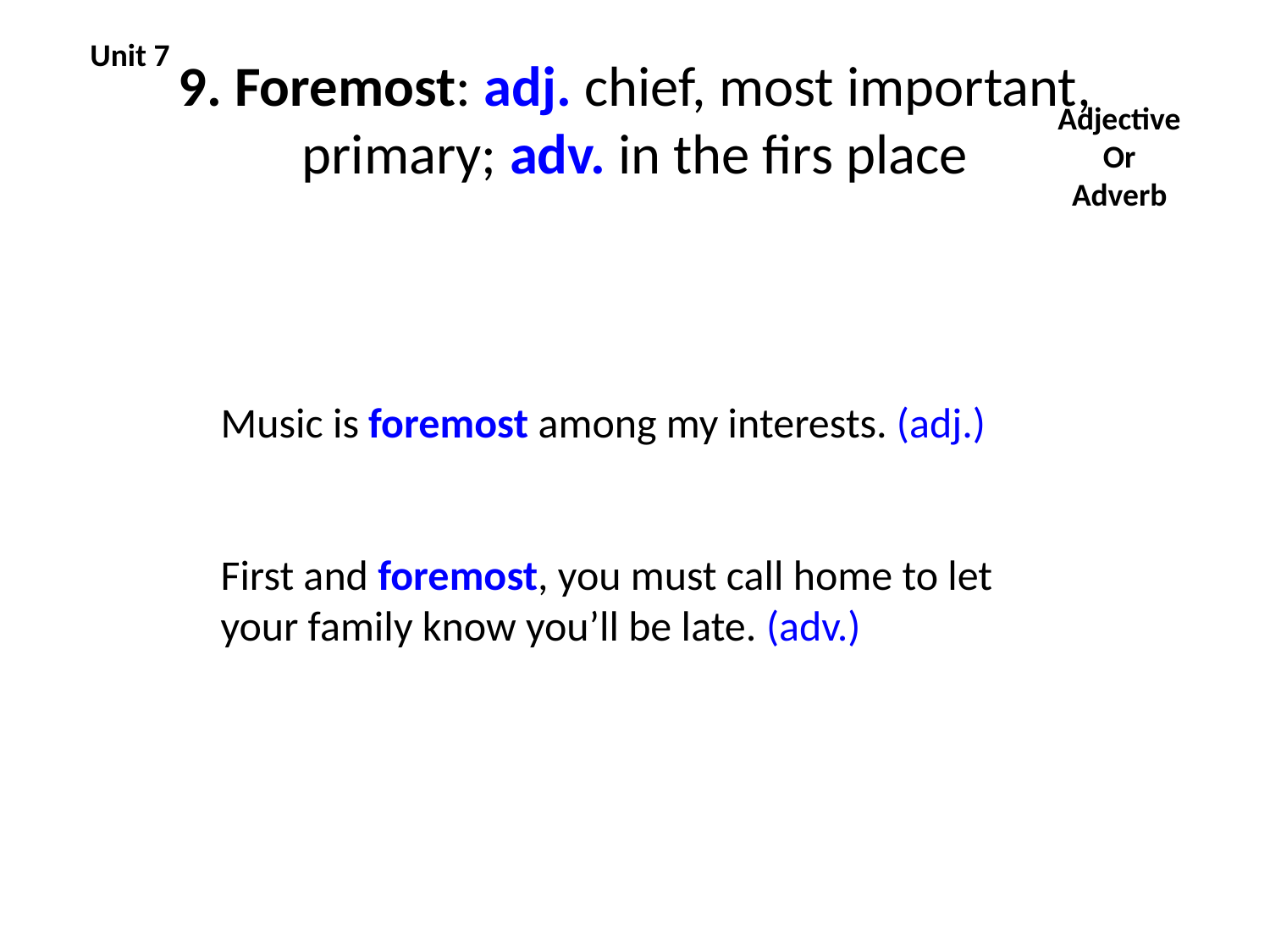

Unit 7
# 9. Foremost: adj. chief, most important, primary; adv. in the firs place
Adjective
Or
Adverb
Music is foremost among my interests. (adj.)

First and foremost, you must call home to let your family know you’ll be late. (adv.)